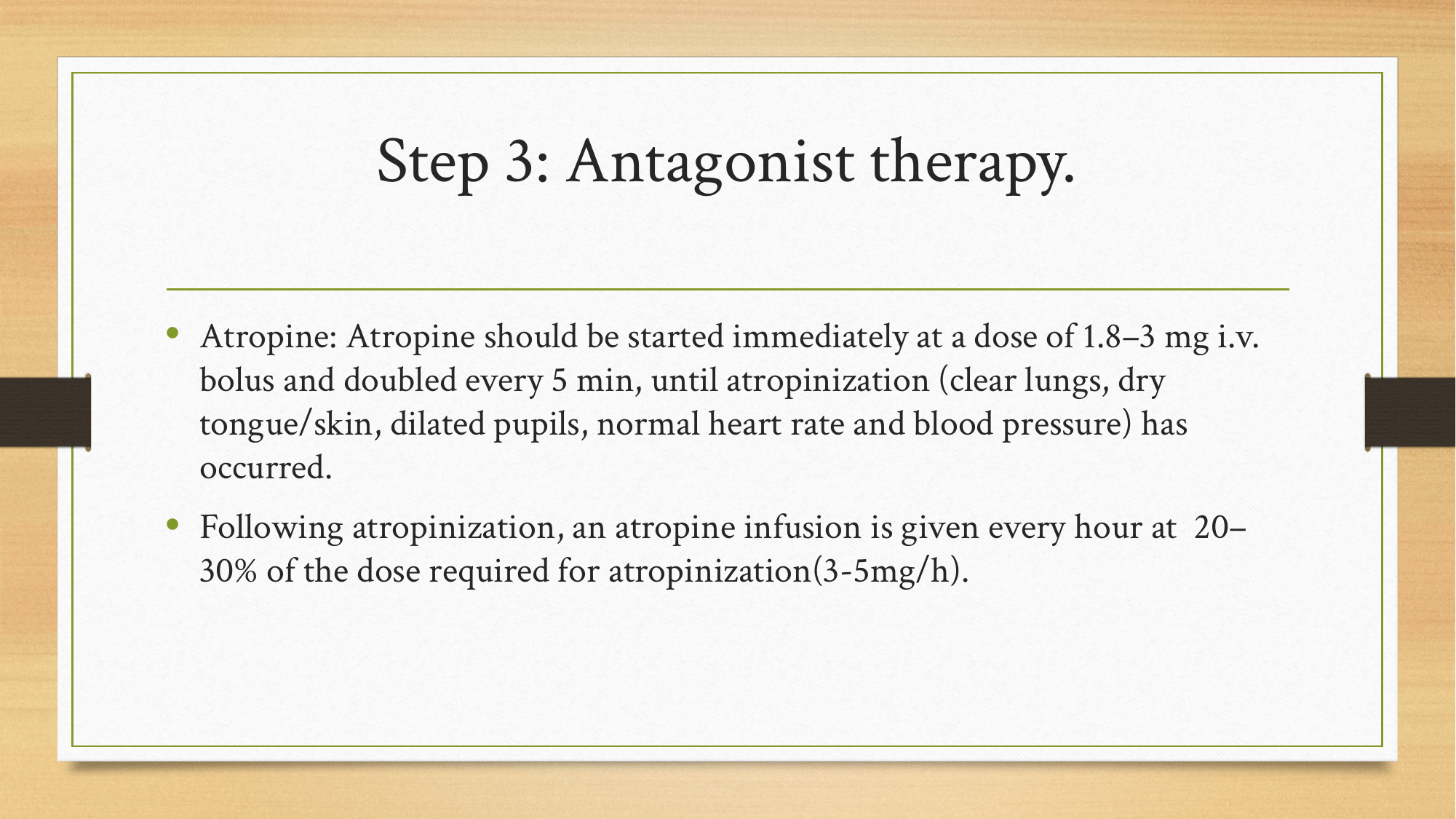

# Step 3: Antagonist therapy.
Atropine: Atropine should be started immediately at a dose of 1.8–3 mg i.v. bolus and doubled every 5 min, until atropinization (clear lungs, dry tongue/skin, dilated pupils, normal heart rate and blood pressure) has occurred.
Following atropinization, an atropine infusion is given every hour at  20–30% of the dose required for atropinization(3-5mg/h).